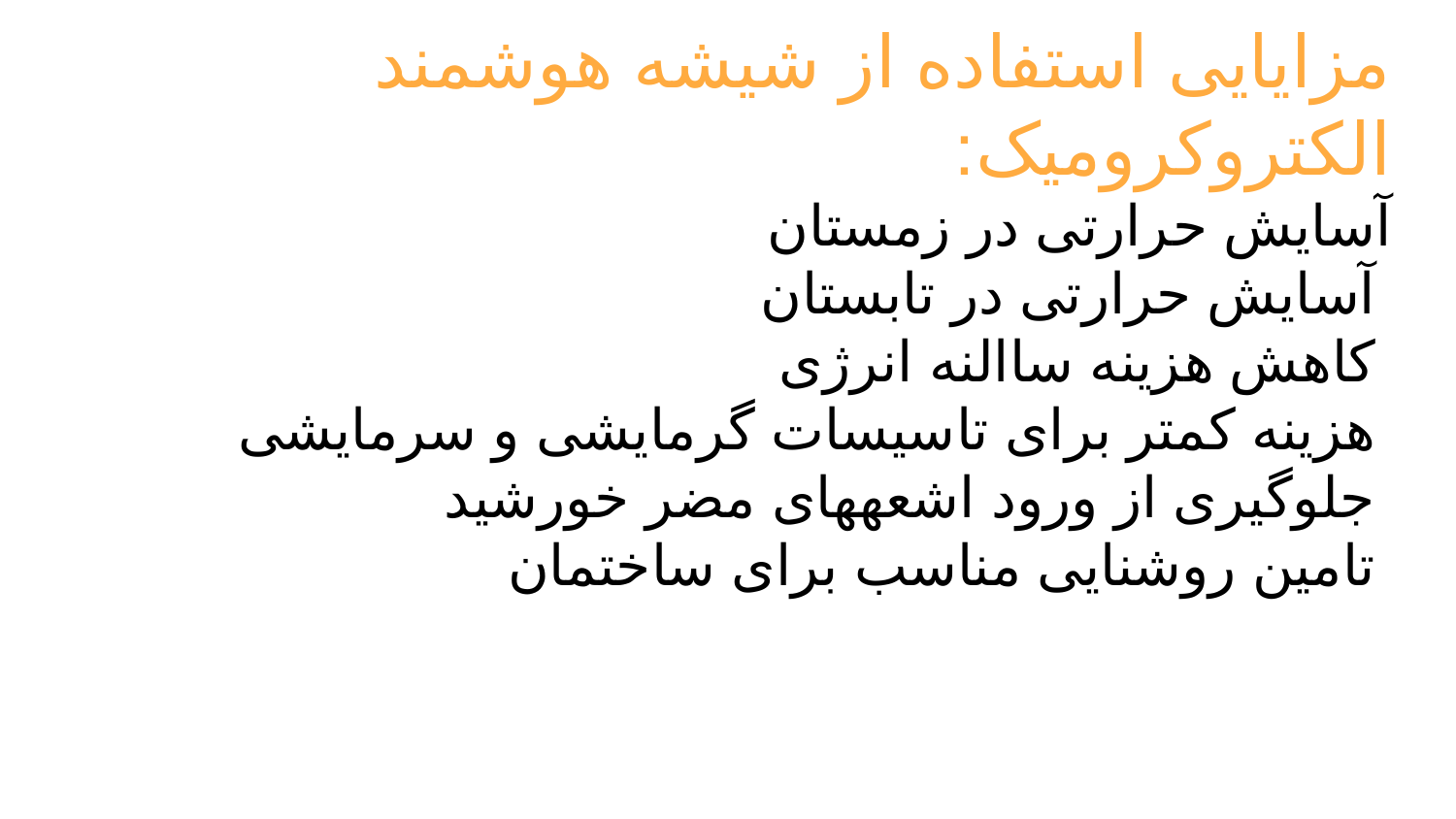

# مزایایی استفاده از شیشه هوشمند الکتروکرومیک:
آسایش حرارتی در زمستان
 آسایش حرارتی در تابستان
 کاهش هزینه ساالنه انرژی
 هزینه کمتر برای تاسیسات گرمایشی و سرمایشی
 جلوگیری از ورود اشعههای مضر خورشید
 تامین روشنایی مناسب برای ساختمان